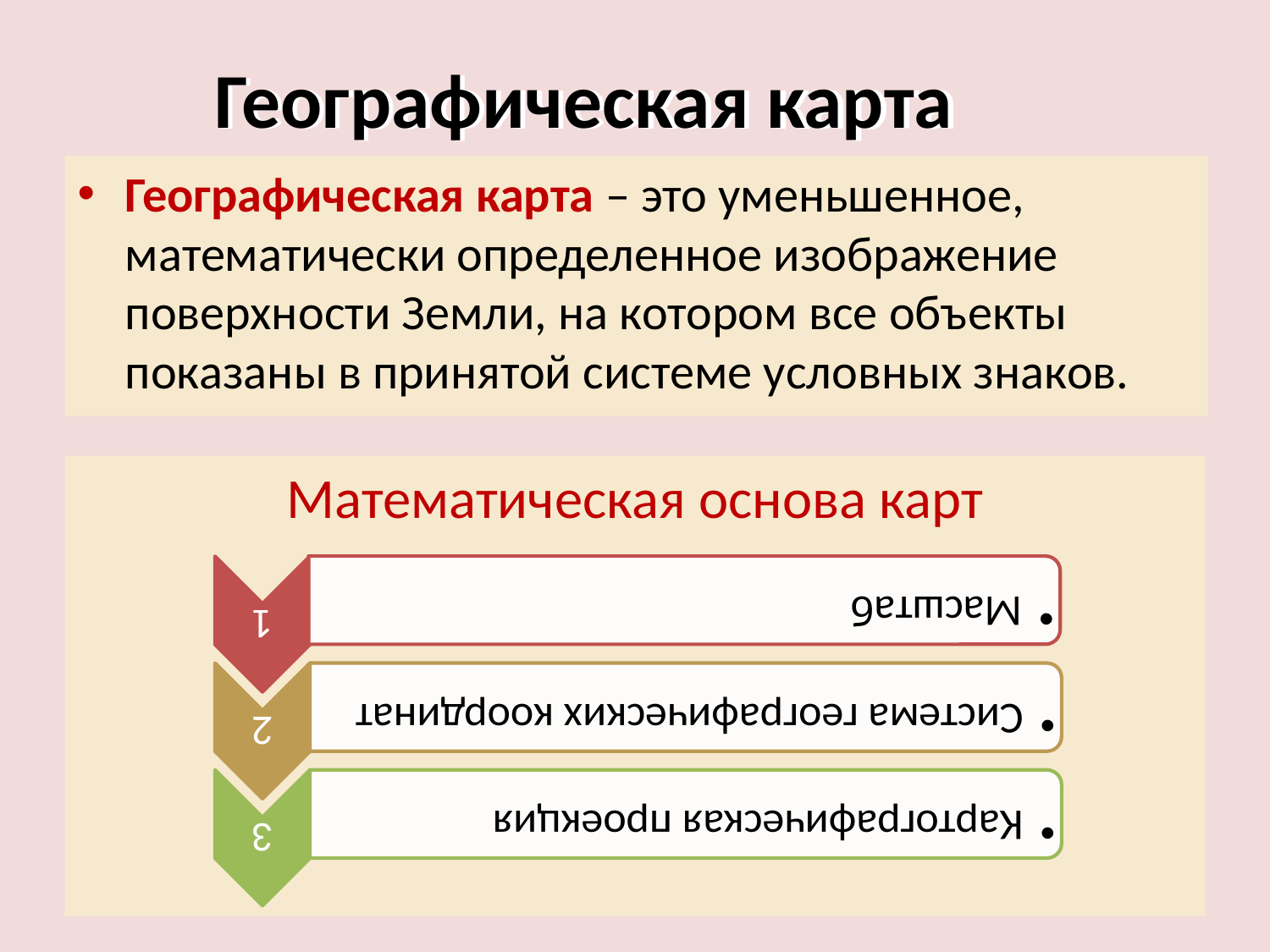

# Географическая карта
Географическая карта – это уменьшенное, математически определенное изображение поверхности Земли, на котором все объекты показаны в принятой системе условных знаков.

Математическая основа карт
1
Масштаб
2
Система географических координат
3
Картографическая проекция